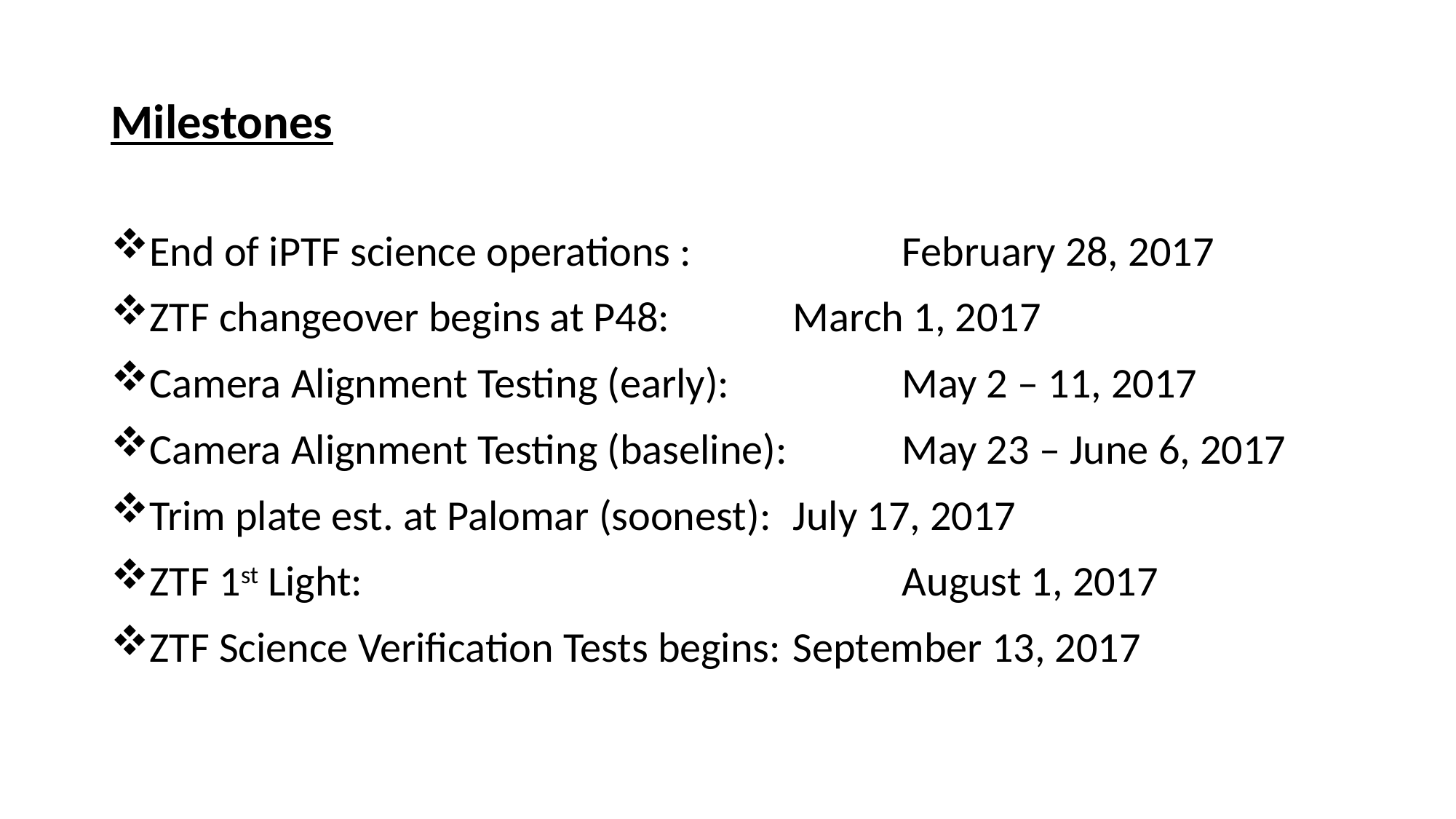

# Milestones
End of iPTF science operations :		February 28, 2017
ZTF changeover begins at P48:		March 1, 2017
Camera Alignment Testing (early): 		May 2 – 11, 2017
Camera Alignment Testing (baseline): 	May 23 – June 6, 2017
Trim plate est. at Palomar (soonest):	July 17, 2017
ZTF 1st Light:					August 1, 2017
ZTF Science Verification Tests begins:	September 13, 2017